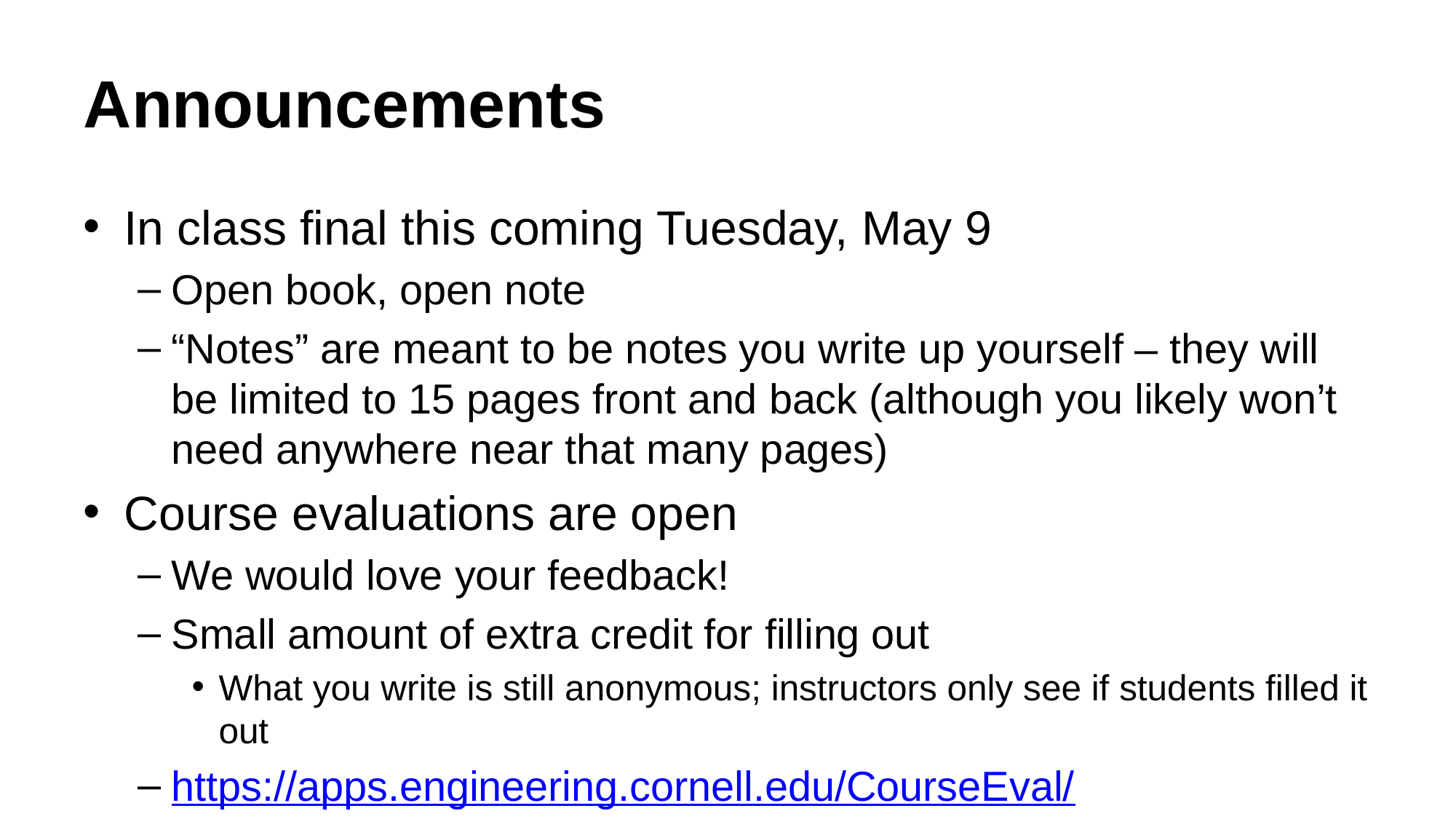

# Announcements
In class final this coming Tuesday, May 9
Open book, open note
“Notes” are meant to be notes you write up yourself – they will be limited to 15 pages front and back (although you likely won’t need anywhere near that many pages)
Course evaluations are open
We would love your feedback!
Small amount of extra credit for filling out
What you write is still anonymous; instructors only see if students filled it out
https://apps.engineering.cornell.edu/CourseEval/